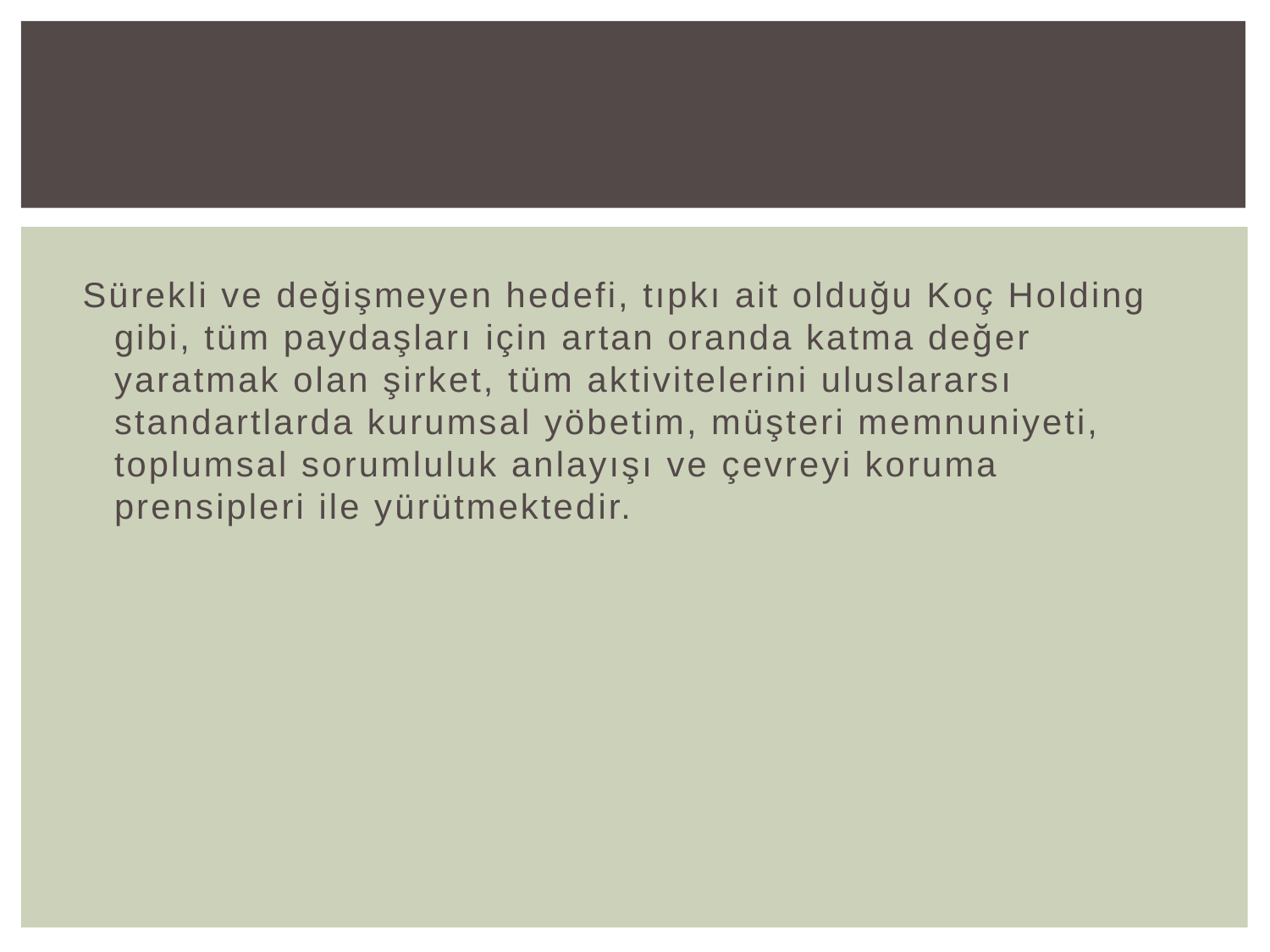

#
Sürekli ve değişmeyen hedefi, tıpkı ait olduğu Koç Holding gibi, tüm paydaşları için artan oranda katma değer yaratmak olan şirket, tüm aktivitelerini uluslararsı standartlarda kurumsal yöbetim, müşteri memnuniyeti, toplumsal sorumluluk anlayışı ve çevreyi koruma prensipleri ile yürütmektedir.